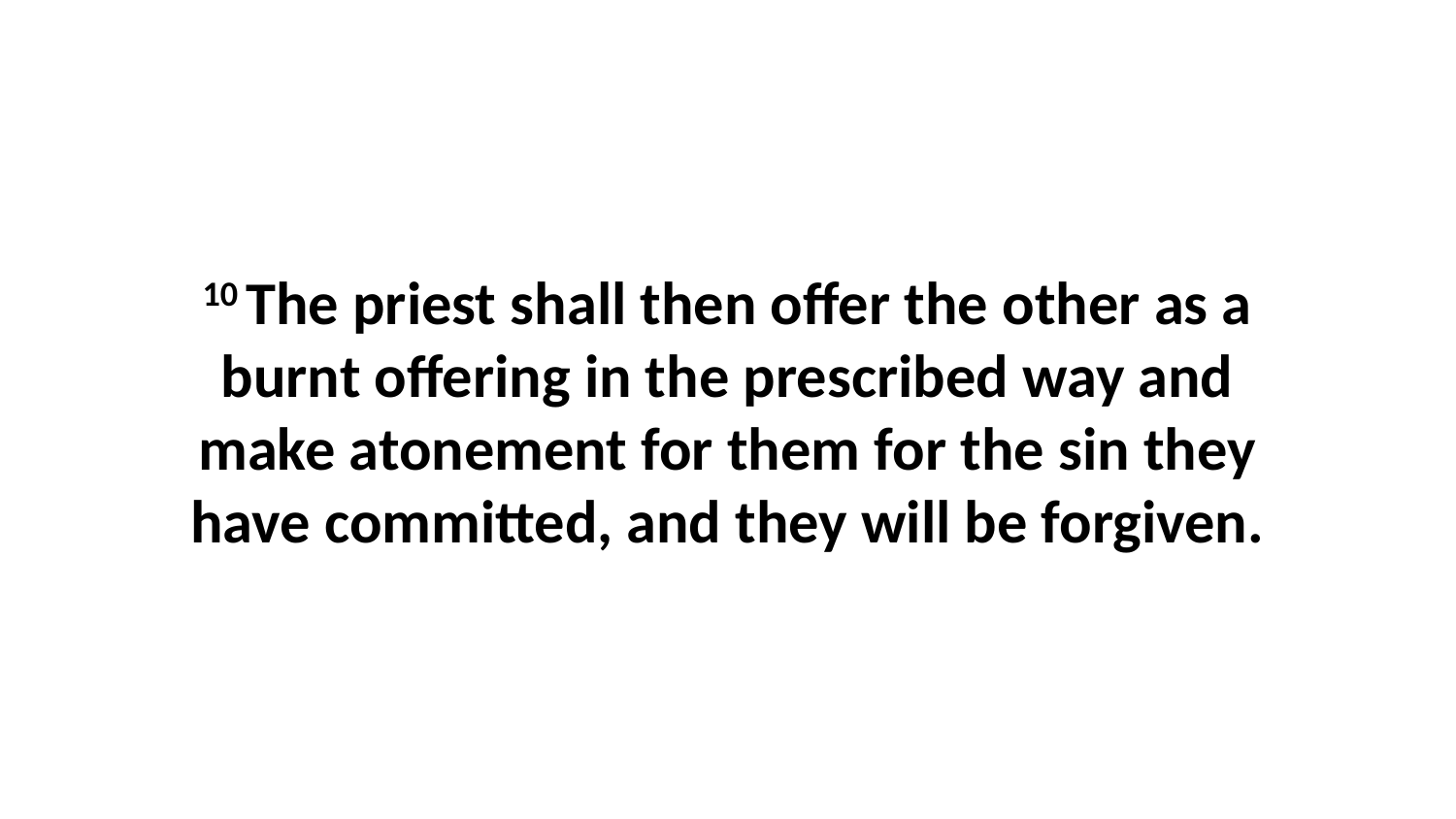

10 The priest shall then offer the other as a burnt offering in the prescribed way and make atonement for them for the sin they have committed, and they will be forgiven.